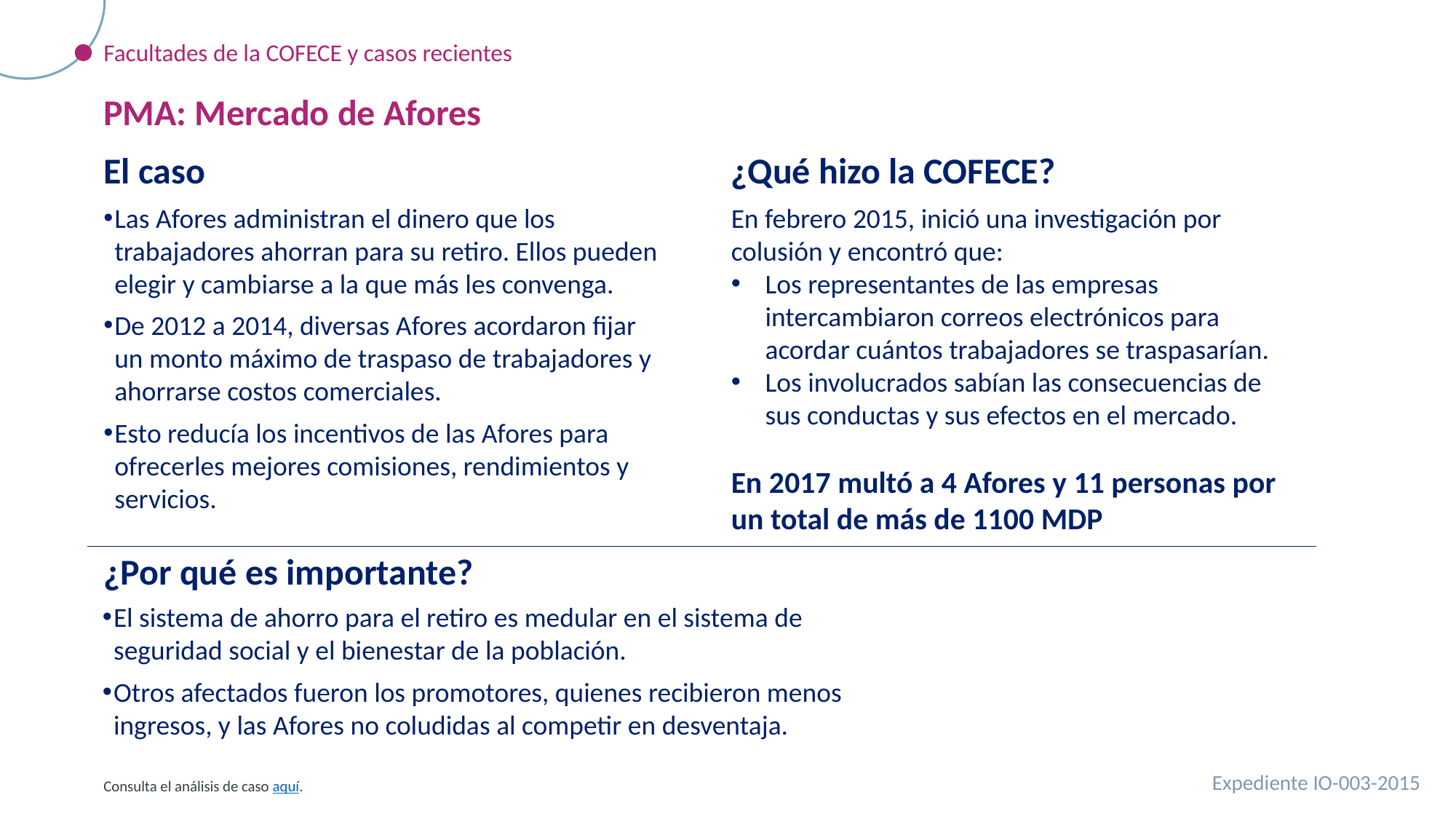

Facultades de la COFECE y casos recientes

PMA: Mercado de Afores
El caso
¿Qué hizo la COFECE?
En febrero 2015, inició una investigación por colusión y encontró que:
Los representantes de las empresas intercambiaron correos electrónicos para acordar cuántos trabajadores se traspasarían.
Los involucrados sabían las consecuencias de sus conductas y sus efectos en el mercado.

En 2017 multó a 4 Afores y 11 personas por un total de más de 1100 MDP
Las Afores administran el dinero que los trabajadores ahorran para su retiro. Ellos pueden elegir y cambiarse a la que más les convenga.
De 2012 a 2014, diversas Afores acordaron fijar un monto máximo de traspaso de trabajadores y ahorrarse costos comerciales.
Esto reducía los incentivos de las Afores para ofrecerles mejores comisiones, rendimientos y servicios.
¿Por qué es importante?
El sistema de ahorro para el retiro es medular en el sistema de seguridad social y el bienestar de la población.
Otros afectados fueron los promotores, quienes recibieron menos ingresos, y las Afores no coludidas al competir en desventaja.
Expediente IO-003-2015
Consulta el análisis de caso aquí.